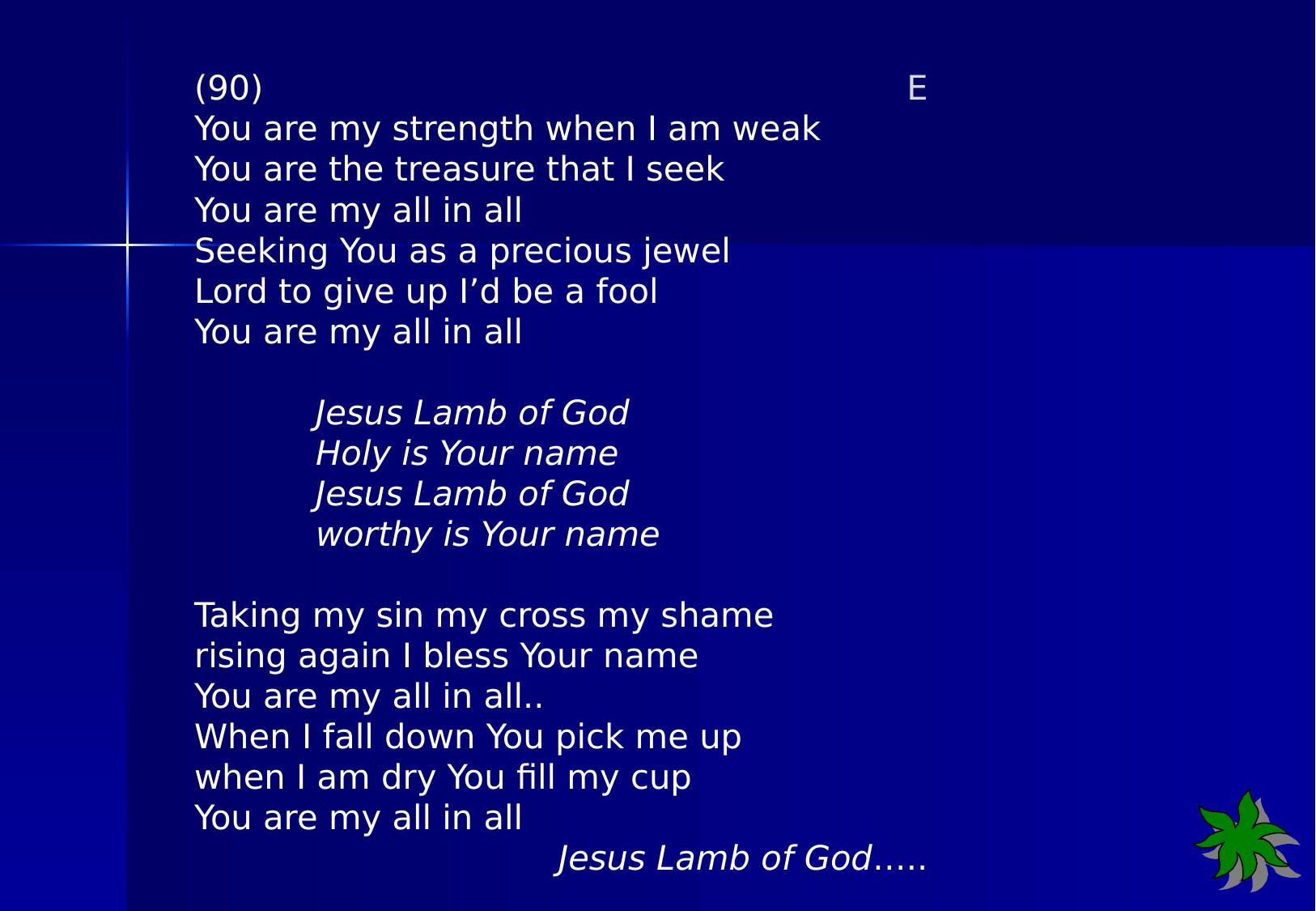

(90)                                                            E
You are my strength when I am weak
You are the treasure that I seek
You are my all in all
Seeking You as a precious jewel
Lord to give up I’d be a fool
You are my all in all

	Jesus Lamb of God
	Holy is Your name
	Jesus Lamb of God
	worthy is Your name

Taking my sin my cross my shame
rising again I bless Your name
You are my all in all..
When I fall down You pick me up
when I am dry You fill my cup
You are my all in all
  			Jesus Lamb of God…..